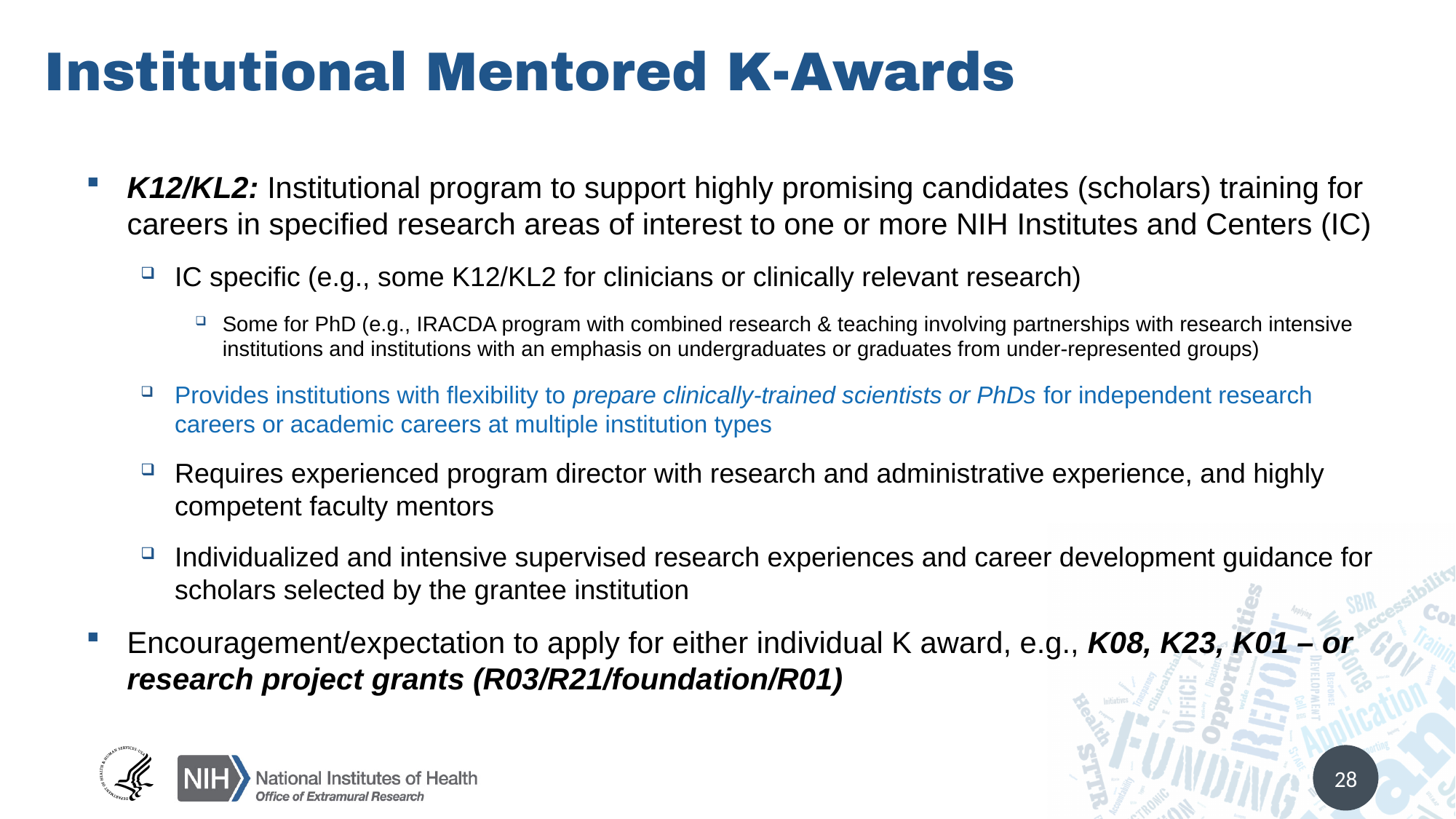

# Institutional Mentored K-Awards
K12/KL2: Institutional program to support highly promising candidates (scholars) training for careers in specified research areas of interest to one or more NIH Institutes and Centers (IC)
IC specific (e.g., some K12/KL2 for clinicians or clinically relevant research)
Some for PhD (e.g., IRACDA program with combined research & teaching involving partnerships with research intensive institutions and institutions with an emphasis on undergraduates or graduates from under-represented groups)
Provides institutions with flexibility to prepare clinically-trained scientists or PhDs for independent research careers or academic careers at multiple institution types
Requires experienced program director with research and administrative experience, and highly competent faculty mentors
Individualized and intensive supervised research experiences and career development guidance for scholars selected by the grantee institution
Encouragement/expectation to apply for either individual K award, e.g., K08, K23, K01 – or research project grants (R03/R21/foundation/R01)